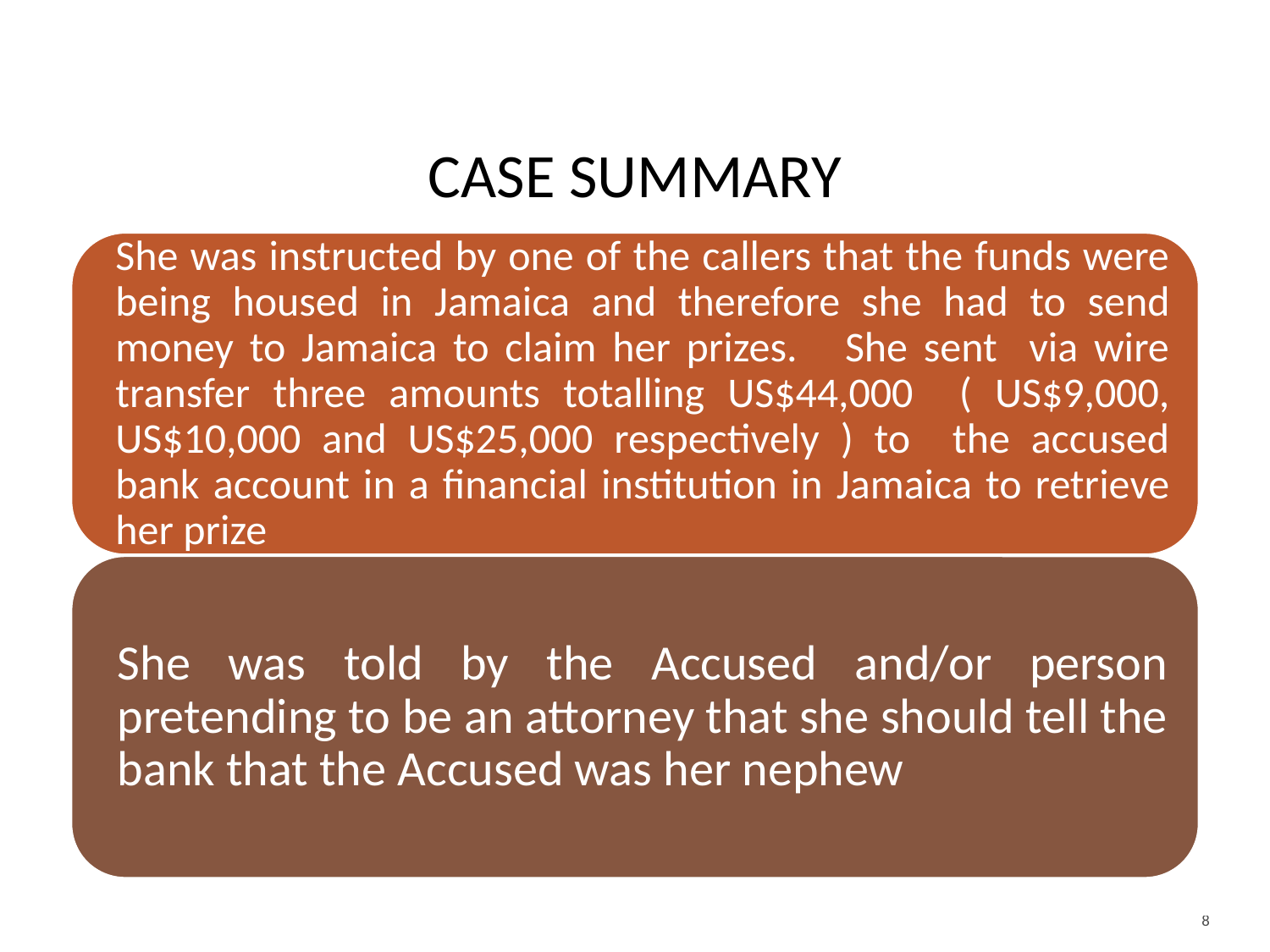

# CASE SUMMARY
She was instructed by one of the callers that the funds were being housed in Jamaica and therefore she had to send money to Jamaica to claim her prizes.   She sent  via wire transfer three amounts totalling US$44,000  ( US$9,000, US$10,000 and US$25,000 respectively ) to  the accused bank account in a financial institution in Jamaica to retrieve her prize
She was told by the Accused and/or person pretending to be an attorney that she should tell the bank that the Accused was her nephew
8